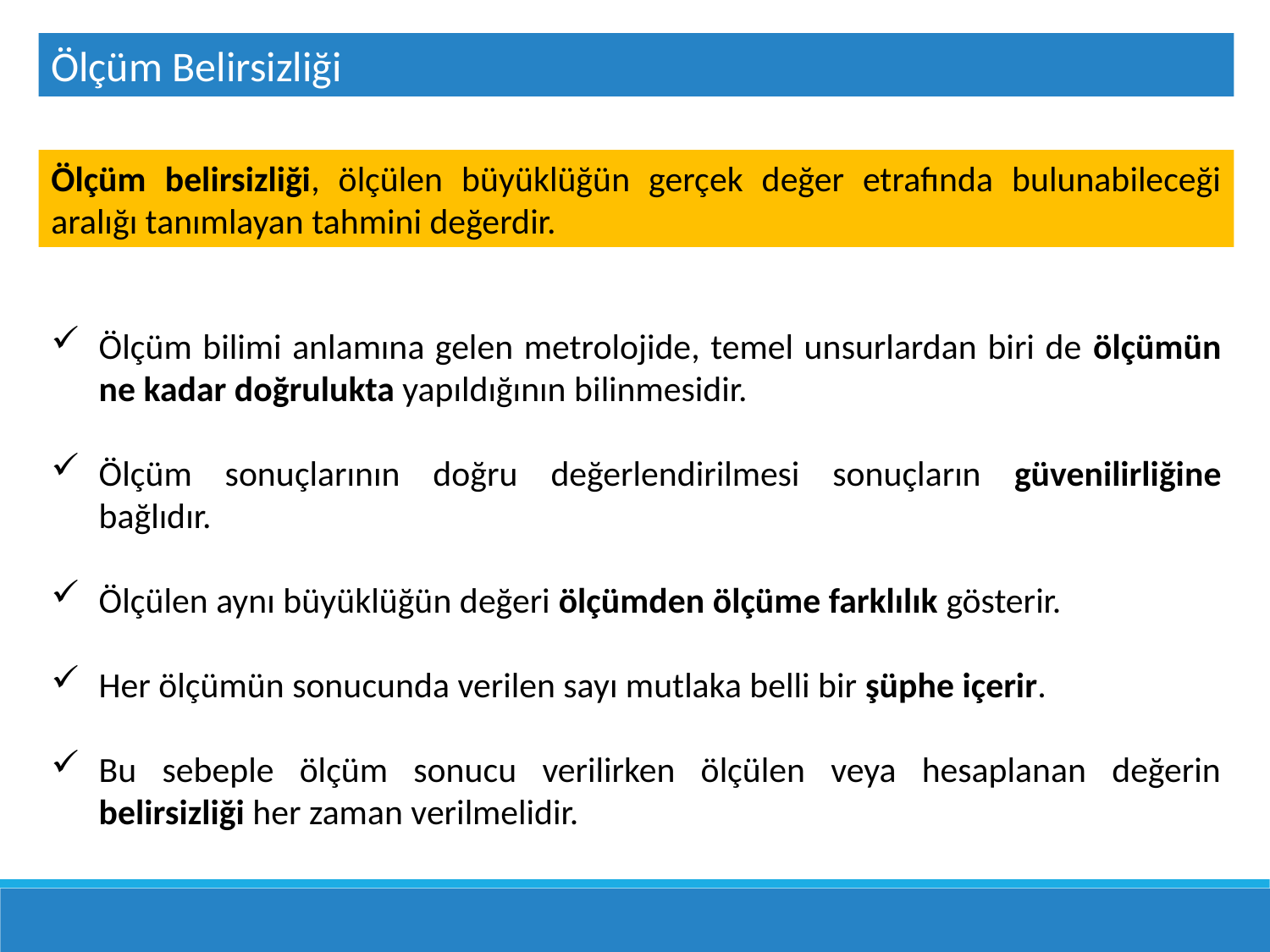

Ölçüm Belirsizliği
Ölçüm belirsizliği, ölçülen büyüklüğün gerçek değer etrafında bulunabileceği aralığı tanımlayan tahmini değerdir.
Ölçüm bilimi anlamına gelen metrolojide, temel unsurlardan biri de ölçümün ne kadar doğrulukta yapıldığının bilinmesidir.

Ölçüm sonuçlarının doğru değerlendirilmesi sonuçların güvenilirliğine bağlıdır.

Ölçülen aynı büyüklüğün değeri ölçümden ölçüme farklılık gösterir.

Her ölçümün sonucunda verilen sayı mutlaka belli bir şüphe içerir.

Bu sebeple ölçüm sonucu verilirken ölçülen veya hesaplanan değerin belirsizliği her zaman verilmelidir.